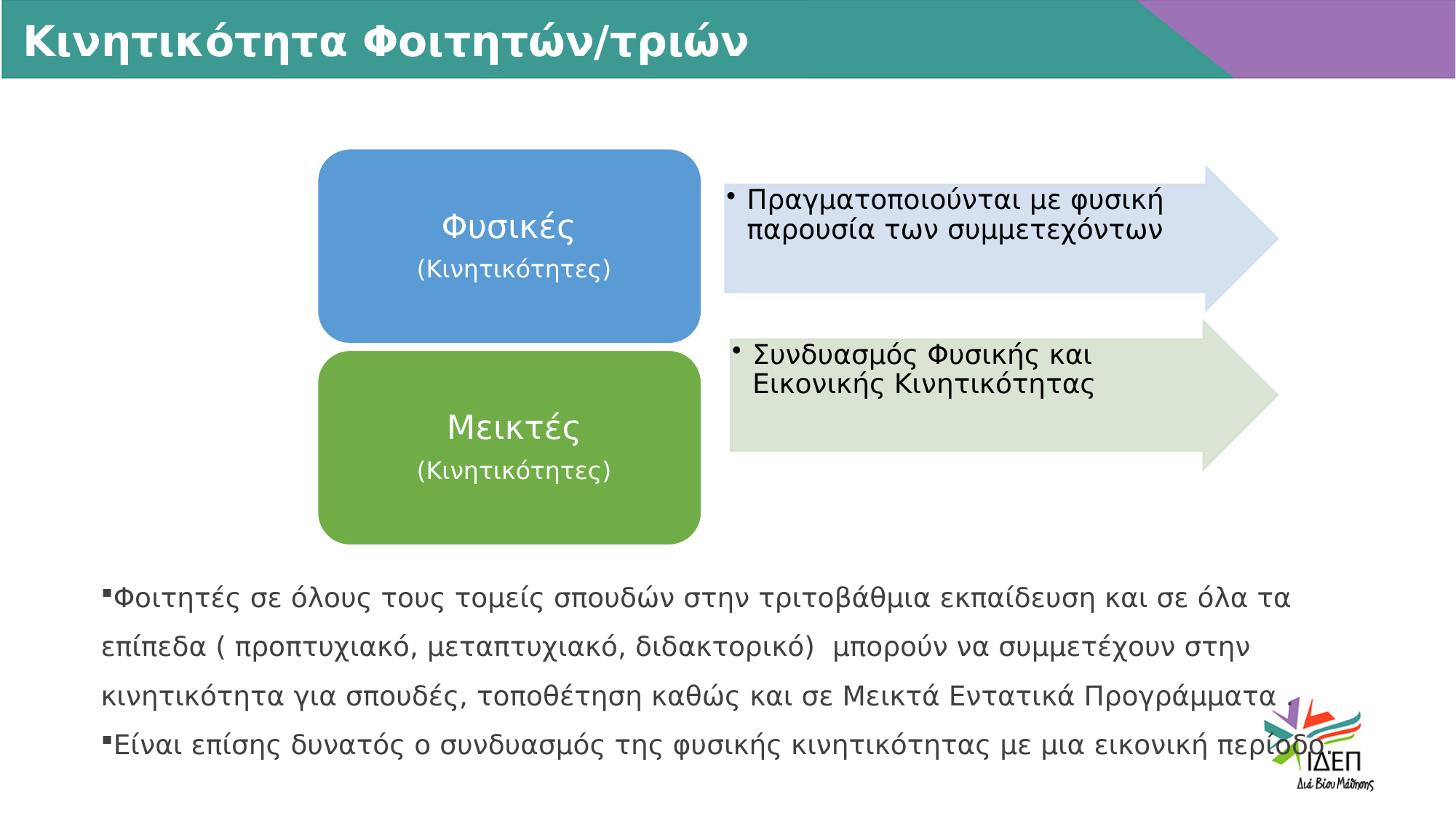

Κινητικότητα Φοιτητών/τριών

Πραγματοποιούνται με φυσική παρουσία των συμμετεχόντων
Φυσικές
(Κινητικότητες)
Συνδυασμός Φυσικής και Εικονικής Κινητικότητας
Μεικτές
(Κινητικότητες)
Φοιτητές σε όλους τους τομείς σπουδών στην τριτοβάθμια εκπαίδευση και σε όλα τα επίπεδα ( προπτυχιακό, μεταπτυχιακό, διδακτορικό)  μπορούν να συμμετέχουν στην κινητικότητα για σπουδές, τοποθέτηση καθώς και σε Μεικτά Εντατικά Προγράμματα .
Είναι επίσης δυνατός ο συνδυασμός της φυσικής κινητικότητας με μια εικονική περίοδο.